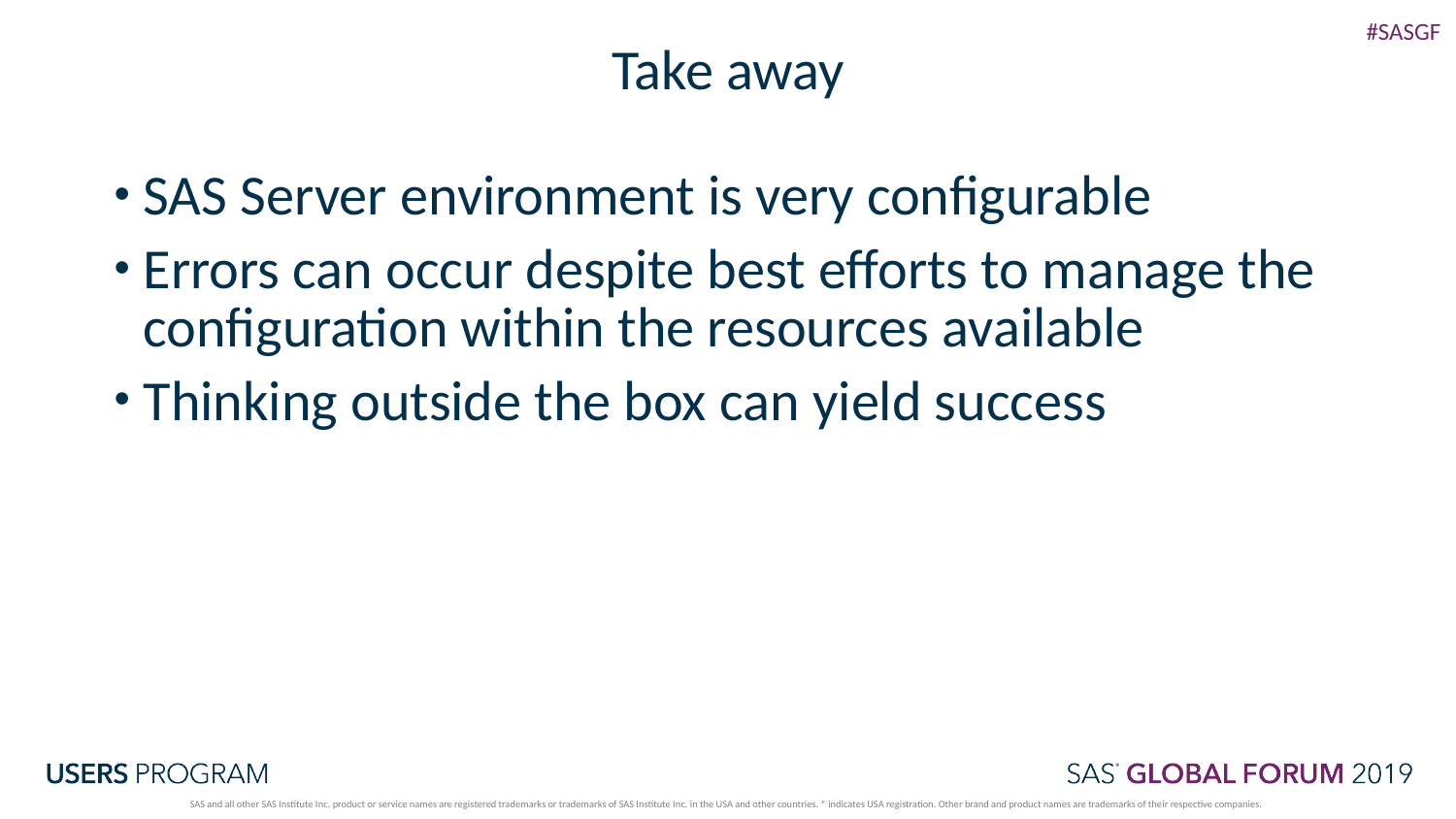

# Take away

SAS Server environment is very configurable
Errors can occur despite best efforts to manage the configuration within the resources available
Thinking outside the box can yield success